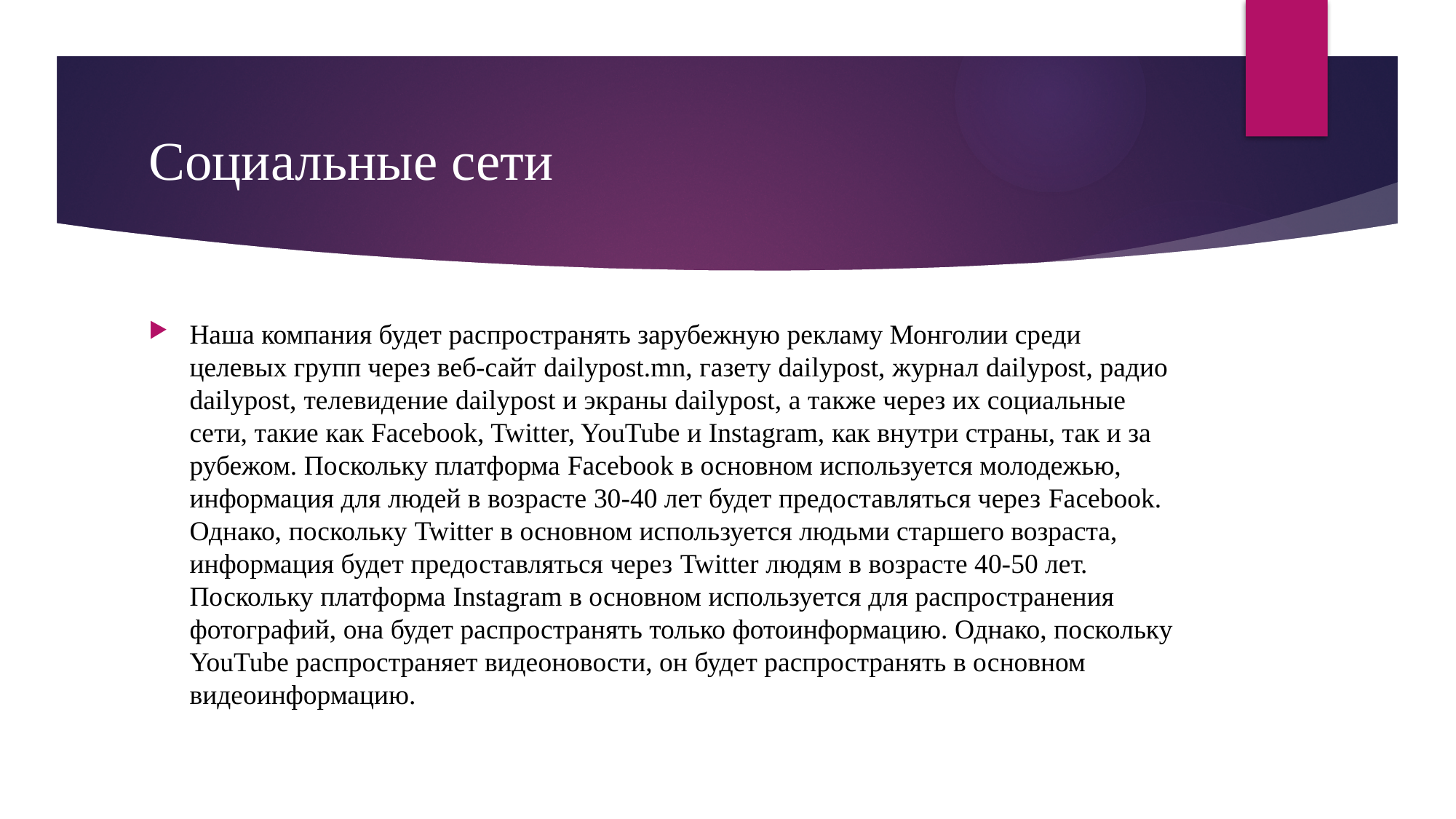

# Социальные сети
Наша компания будет распространять зарубежную рекламу Монголии среди целевых групп через веб-сайт dailypost.mn, газету dailypost, журнал dailypost, радио dailypost, телевидение dailypost и экраны dailypost, а также через их социальные сети, такие как Facebook, Twitter, YouTube и Instagram, как внутри страны, так и за рубежом. Поскольку платформа Facebook в основном используется молодежью, информация для людей в возрасте 30-40 лет будет предоставляться через Facebook. Однако, поскольку Twitter в основном используется людьми старшего возраста, информация будет предоставляться через Twitter людям в возрасте 40-50 лет. Поскольку платформа Instagram в основном используется для распространения фотографий, она будет распространять только фотоинформацию. Однако, поскольку YouTube распространяет видеоновости, он будет распространять в основном видеоинформацию.